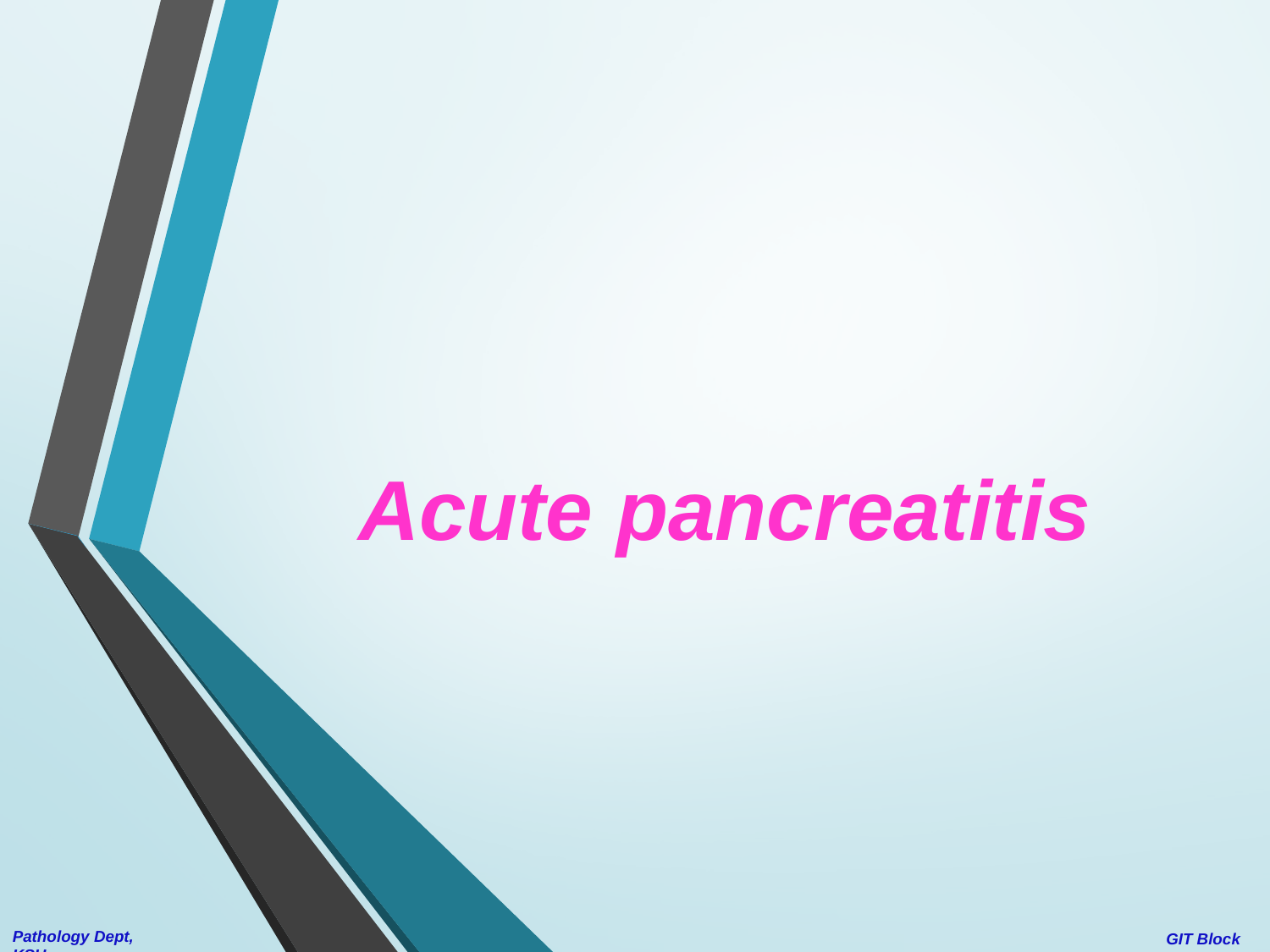

# Acute pancreatitis
Pathology Dept, KSU
GIT Block